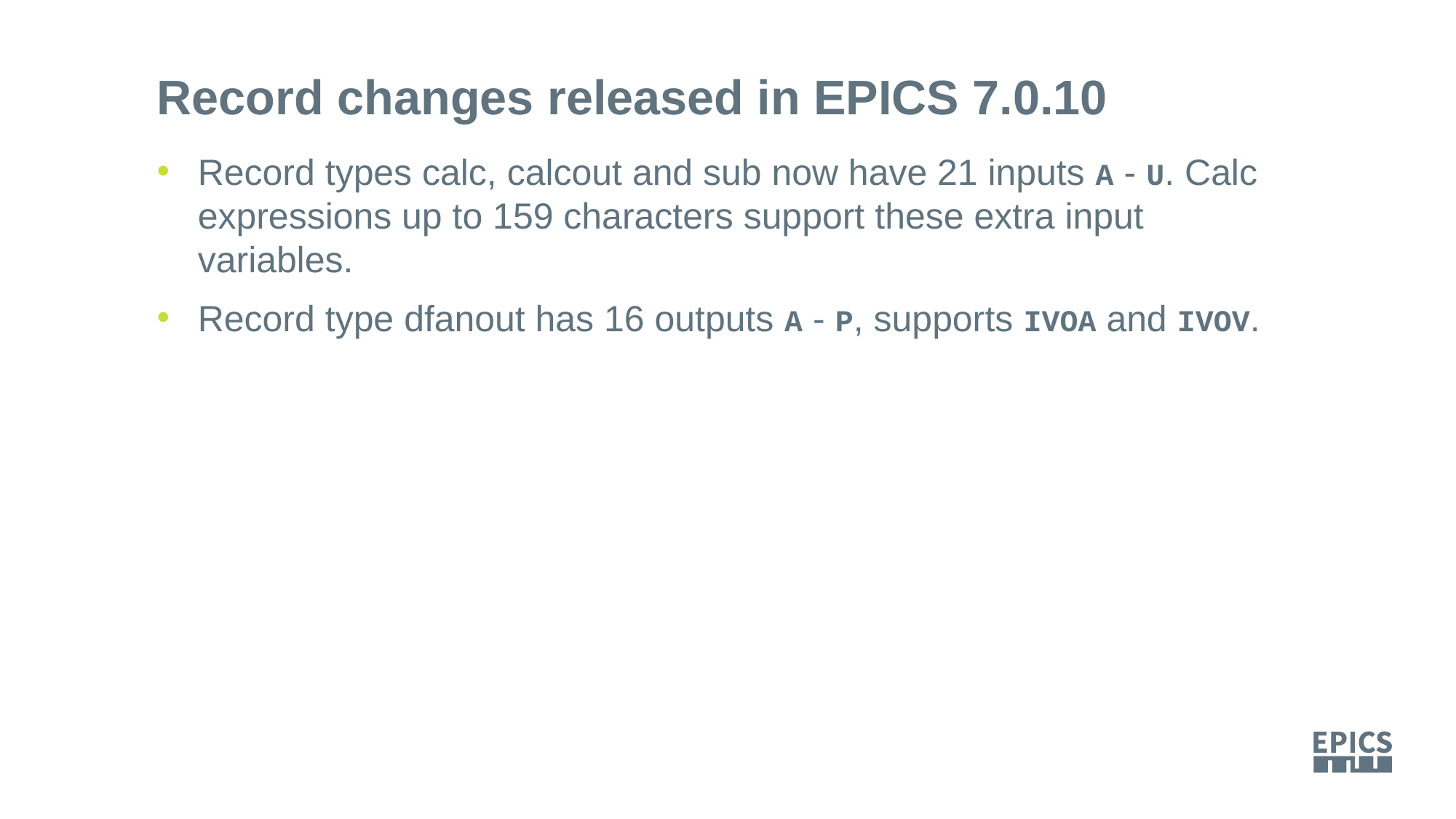

Record changes released in EPICS 7.0.10
Record types calc, calcout and sub now have 21 inputs A - U. Calc expressions up to 159 characters support these extra input variables.
Record type dfanout has 16 outputs A - P, supports IVOA and IVOV.